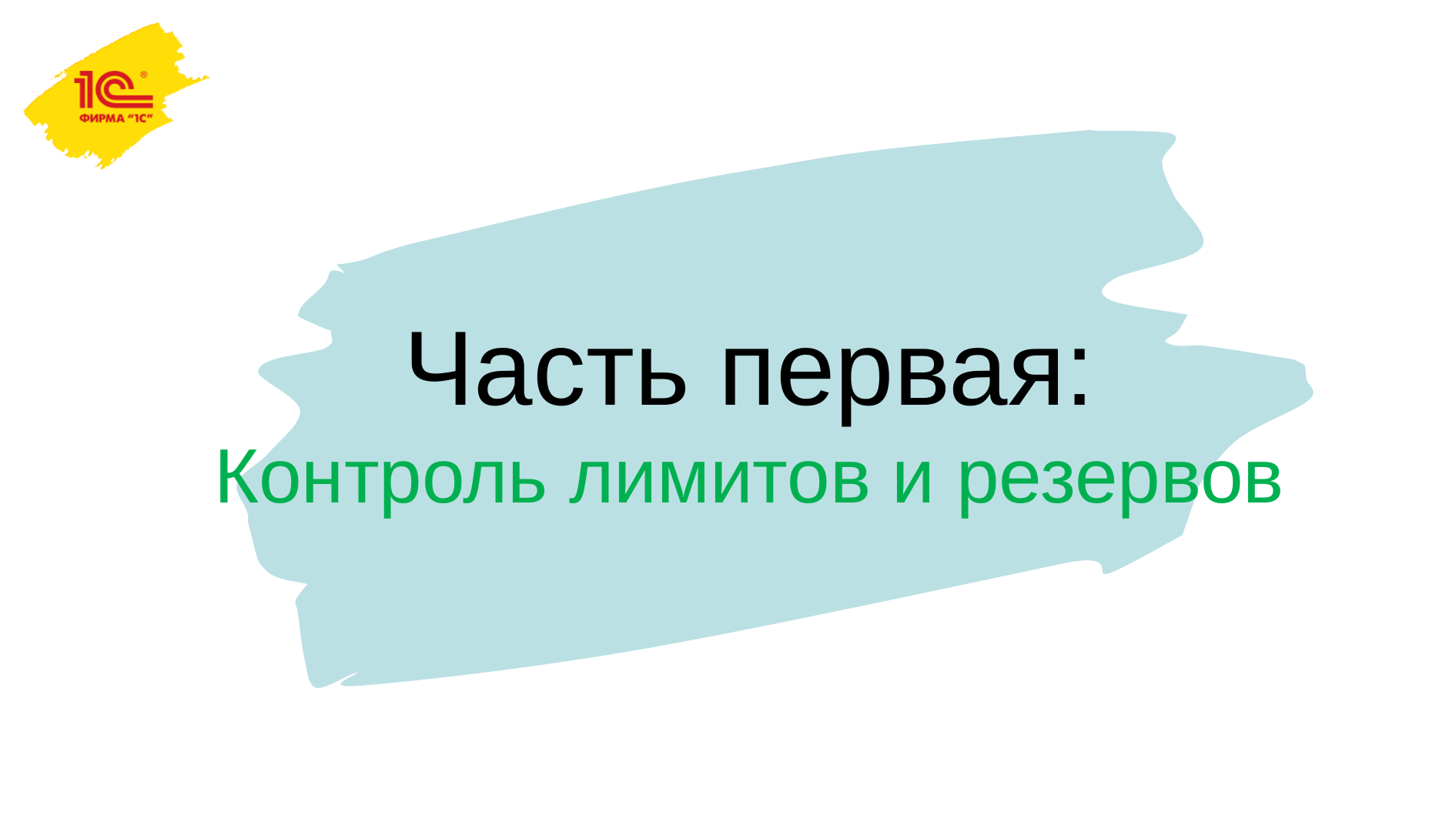

# Часть первая: Контроль лимитов и резервов